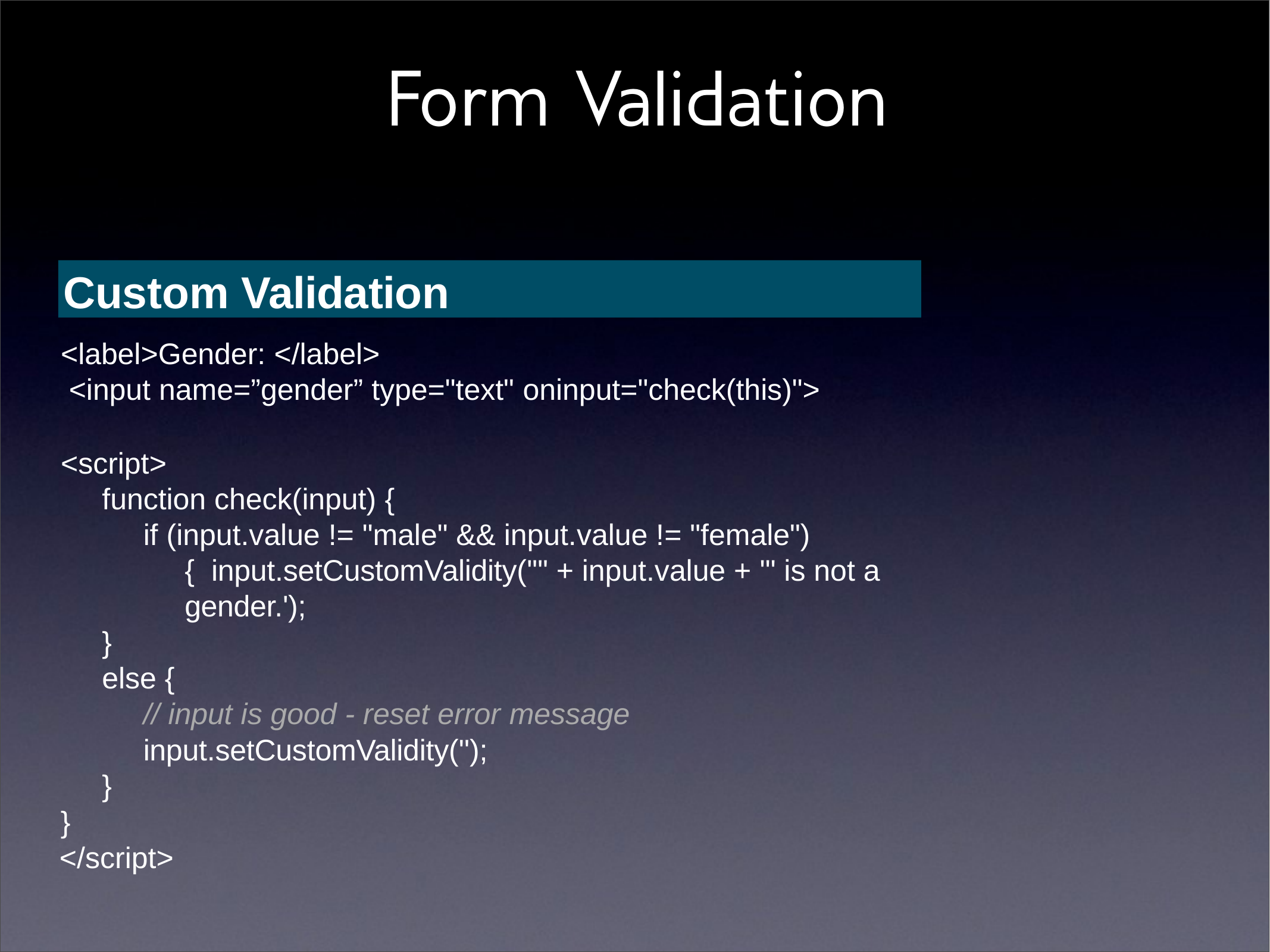

# Form Validation
Custom Validation
<label>Gender: </label>
<input name=”gender” type="text" oninput="check(this)">

<script>
function check(input) {
if (input.value != "male" && input.value != "female") {  input.setCustomValidity('"' + input.value + '" is not a gender.');
}
else {
// input is good - reset error message
input.setCustomValidity('');
}
}
</script>